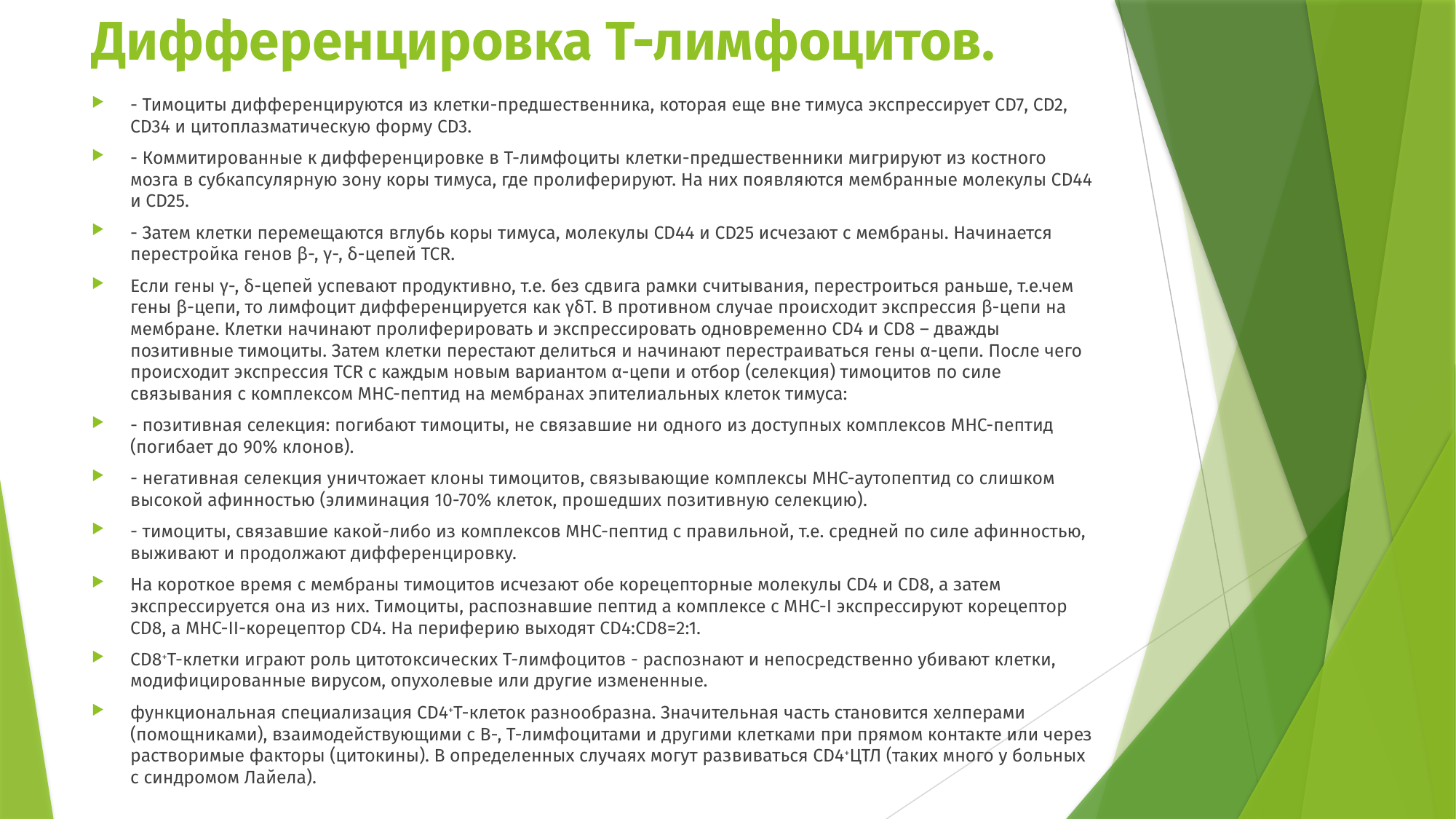

# Дифференцировка Т-лимфоцитов.
- Тимоциты дифференцируются из клетки-предшественника, которая еще вне тимуса экспрессирует CD7, CD2, CD34 и цитоплазматическую форму CD3.
- Коммитированные к дифференцировке в Т-лимфоциты клетки-предшественники мигрируют из костного мозга в субкапсулярную зону коры тимуса, где пролиферируют. На них появляются мембранные молекулы CD44 и CD25.
- Затем клетки перемещаются вглубь коры тимуса, молекулы CD44 и CD25 исчезают с мембраны. Начинается перестройка генов β-, γ-, δ-цепей TCR.
Если гены γ-, δ-цепей успевают продуктивно, т.е. без сдвига рамки считывания, перестроиться раньше, т.е.чем гены β-цепи, то лимфоцит дифференцируется как γδТ. В противном случае происходит экспрессия β-цепи на мембране. Клетки начинают пролиферировать и экспрессировать одновременно CD4 и CD8 – дважды позитивные тимоциты. Затем клетки перестают делиться и начинают перестраиваться гены α-цепи. После чего происходит экспрессия TCR с каждым новым вариантом α-цепи и отбор (селекция) тимоцитов по силе связывания с комплексом МНС-пептид на мембранах эпителиальных клеток тимуса:
- позитивная селекция: погибают тимоциты, не связавшие ни одного из доступных комплексов МНС-пептид (погибает до 90% клонов).
- негативная селекция уничтожает клоны тимоцитов, связывающие комплексы МНС-аутопептид со слишком высокой афинностью (элиминация 10-70% клеток, прошедших позитивную селекцию).
- тимоциты, связавшие какой-либо из комплексов МНС-пептид с правильной, т.е. средней по силе афинностью, выживают и продолжают дифференцировку.
На короткое время с мембраны тимоцитов исчезают обе корецепторные молекулы CD4 и CD8, а затем экспрессируется она из них. Тимоциты, распознавшие пептид а комплексе с МНС-I экспрессируют корецептор CD8, а МНС-II-корецептор CD4. На периферию выходят CD4:CD8=2:1.
CD8+Т-клетки играют роль цитотоксических Т-лимфоцитов - распознают и непосредственно убивают клетки, модифицированные вирусом, опухолевые или другие измененные.
функциональная специализация CD4+Т-клеток разнообразна. Значительная часть становится хелперами (помощниками), взаимодействующими с В-, Т-лимфоцитами и другими клетками при прямом контакте или через растворимые факторы (цитокины). В определенных случаях могут развиваться CD4+ЦТЛ (таких много у больных с синдромом Лайела).